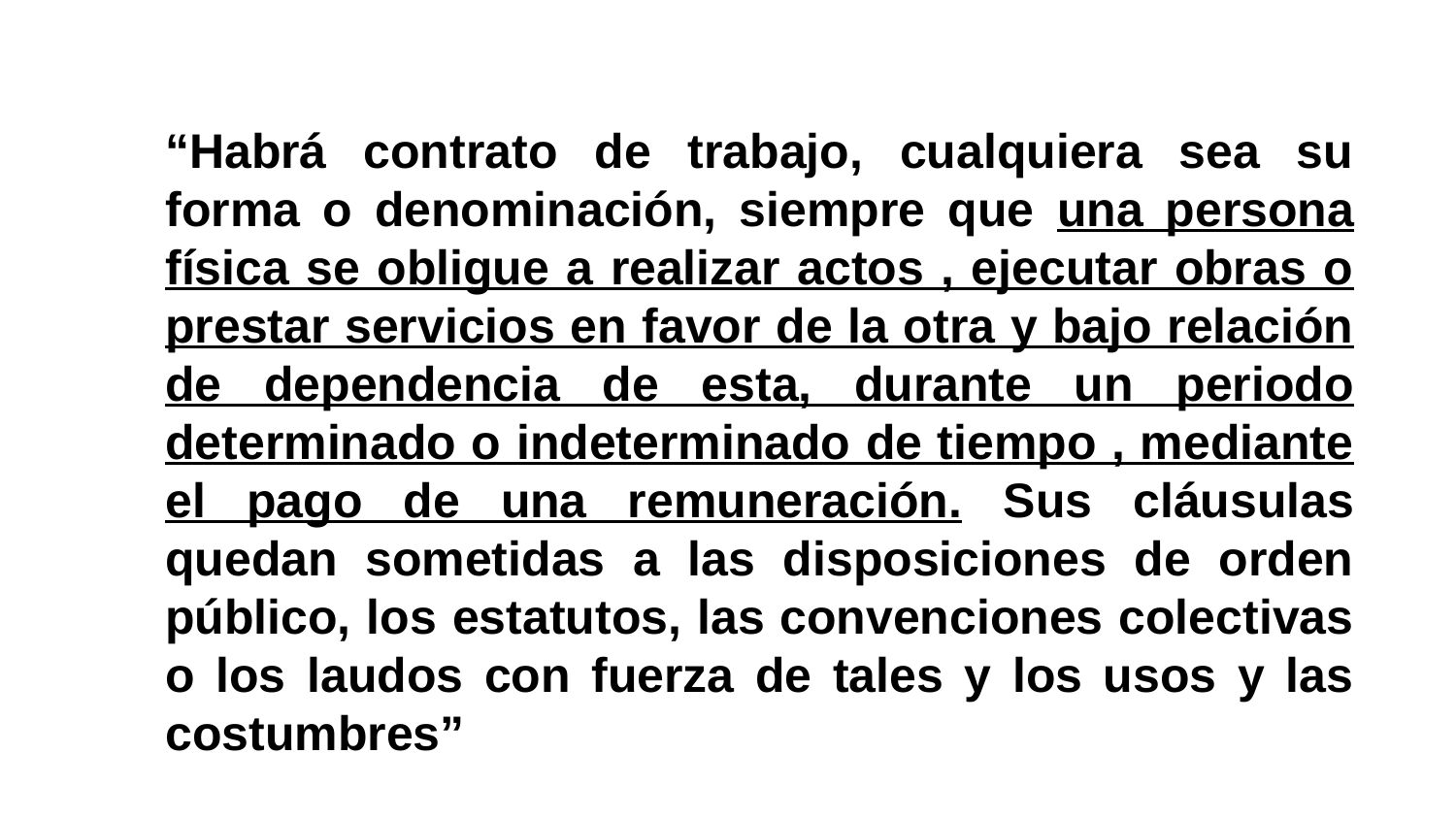

“Habrá contrato de trabajo, cualquiera sea su forma o denominación, siempre que una persona física se obligue a realizar actos , ejecutar obras o prestar servicios en favor de la otra y bajo relación de dependencia de esta, durante un periodo determinado o indeterminado de tiempo , mediante el pago de una remuneración. Sus cláusulas quedan sometidas a las disposiciones de orden público, los estatutos, las convenciones colectivas o los laudos con fuerza de tales y los usos y las costumbres”